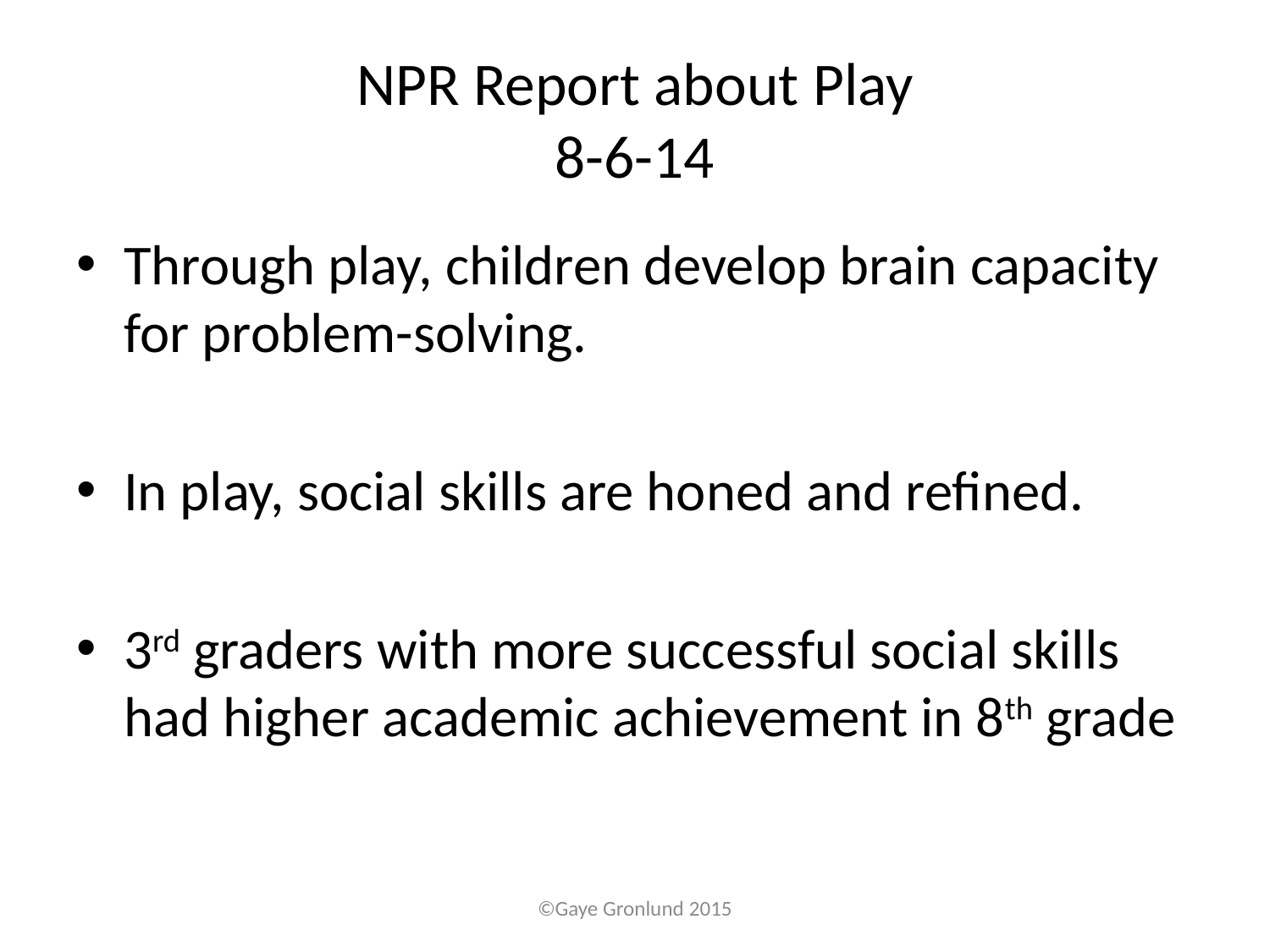

# NPR Report about Play 8-6-14
Through play, children develop brain capacity for problem-solving.

In play, social skills are honed and refined.

3rd graders with more successful social skills had higher academic achievement in 8th grade

©Gaye Gronlund 2015